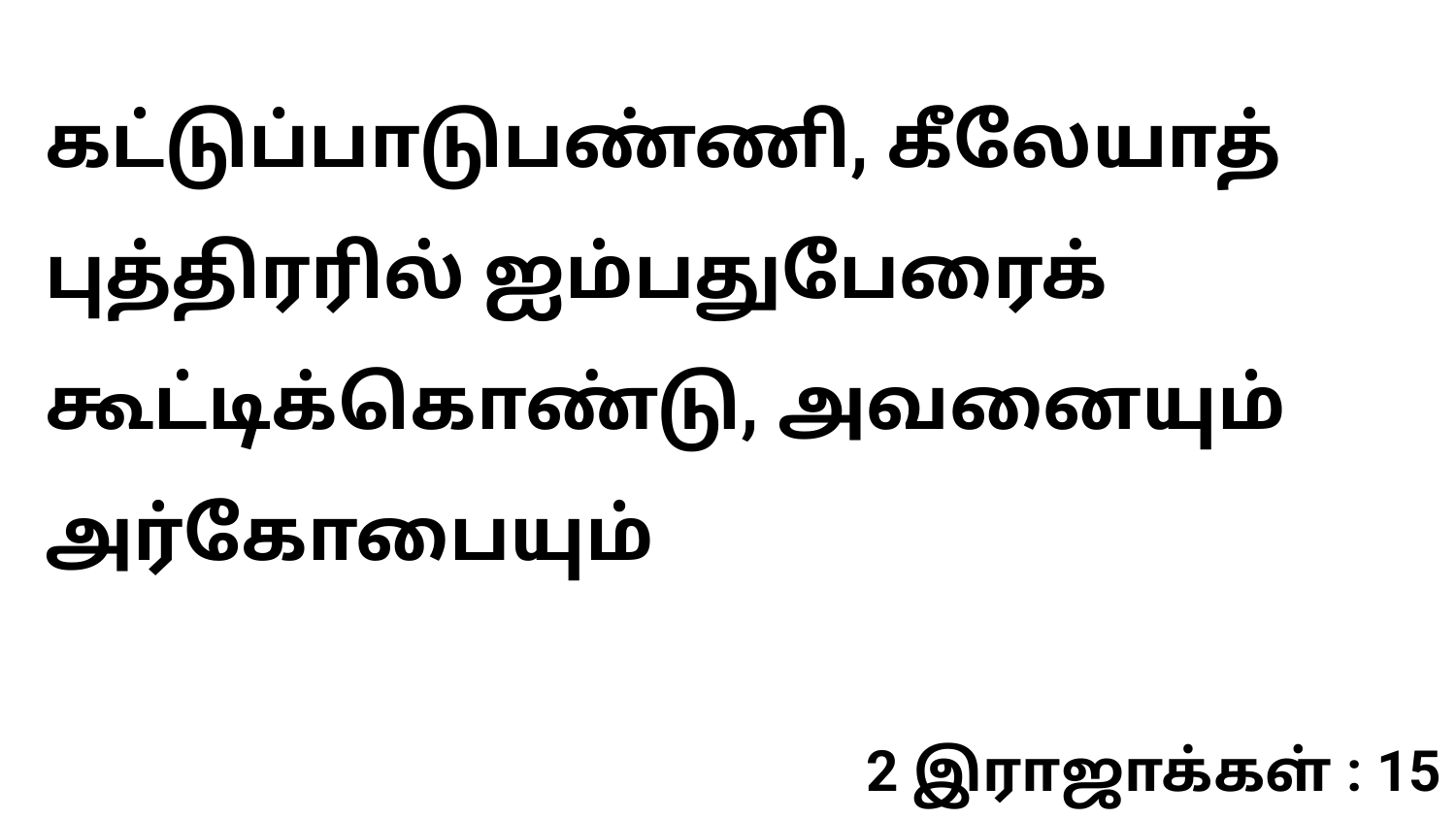

கட்டுப்பாடுபண்ணி, கீலேயாத் புத்திரரில் ஐம்பதுபேரைக் கூட்டிக்கொண்டு, அவனையும் அர்கோபையும்
2 இராஜாக்கள் : 15